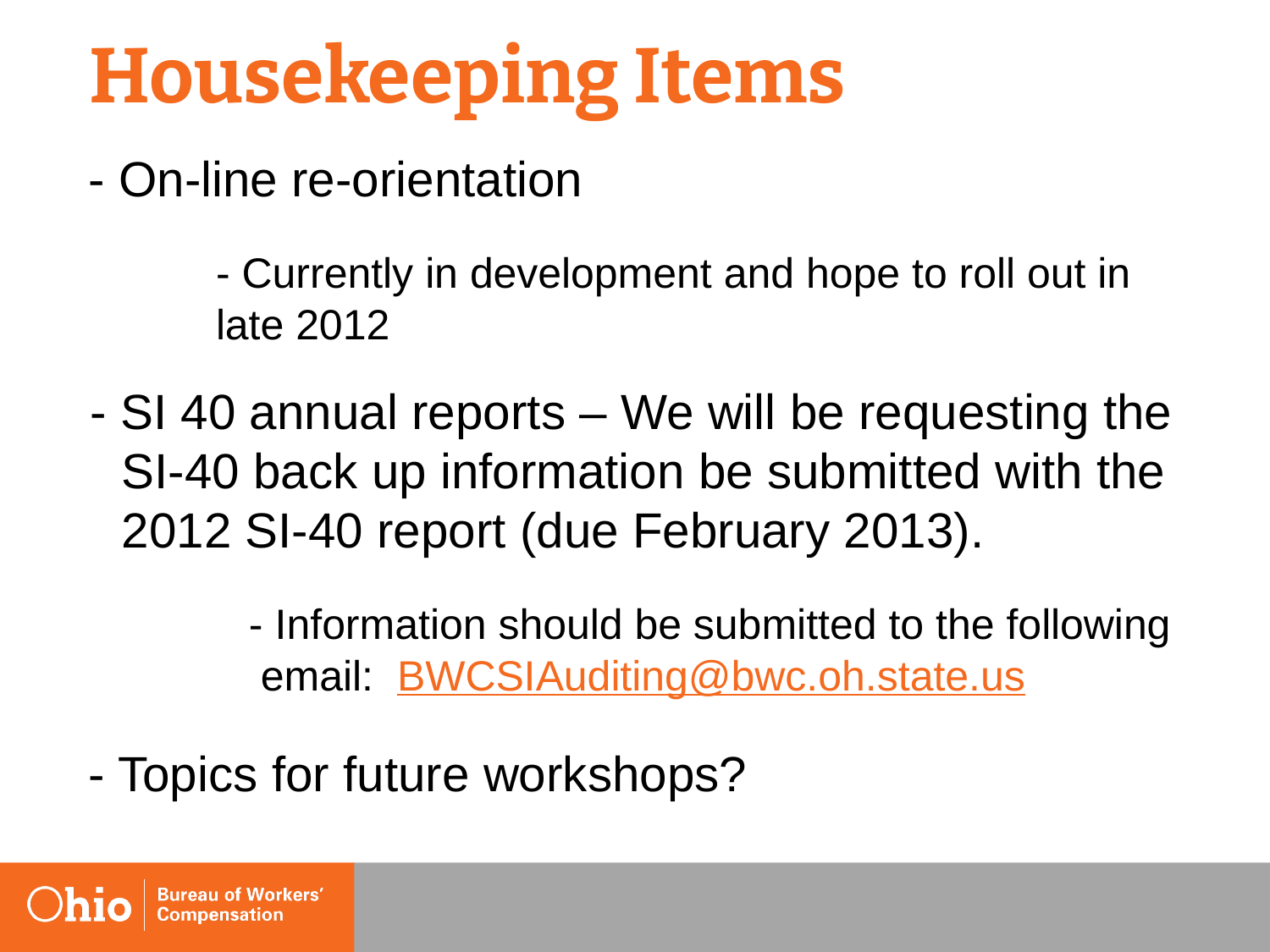

# Housekeeping Items
- On-line re-orientation
	- Currently in development and hope to roll out in late 2012
- SI 40 annual reports – We will be requesting the SI-40 back up information be submitted with the 2012 SI-40 report (due February 2013).
		- Information should be submitted to the following 	 email:  BWCSIAuditing@bwc.oh.state.us
- Topics for future workshops?